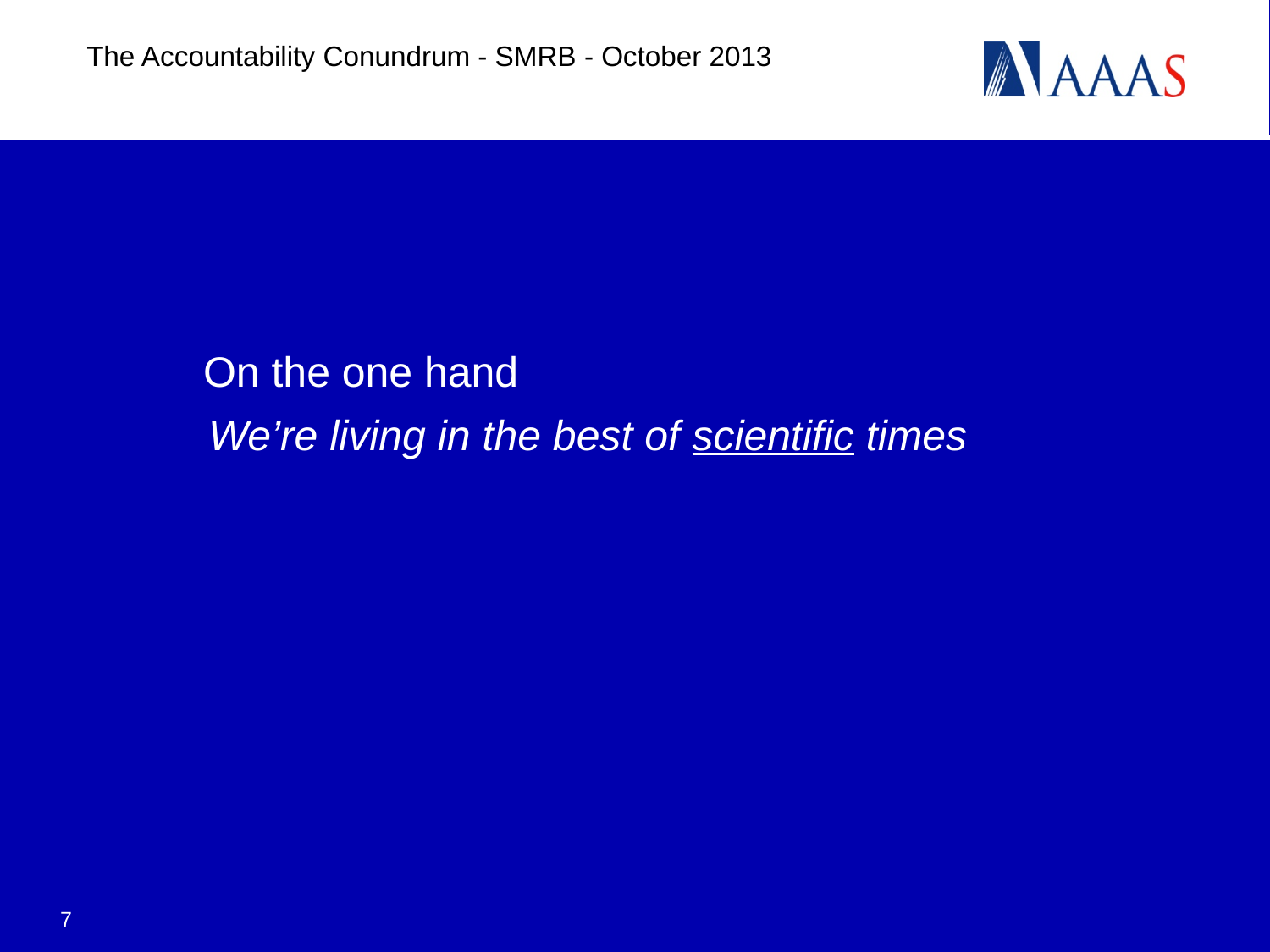

The Accountability Conundrum - SMRB - October 2013
# On the one hand
We’re living in the best of scientific times
7